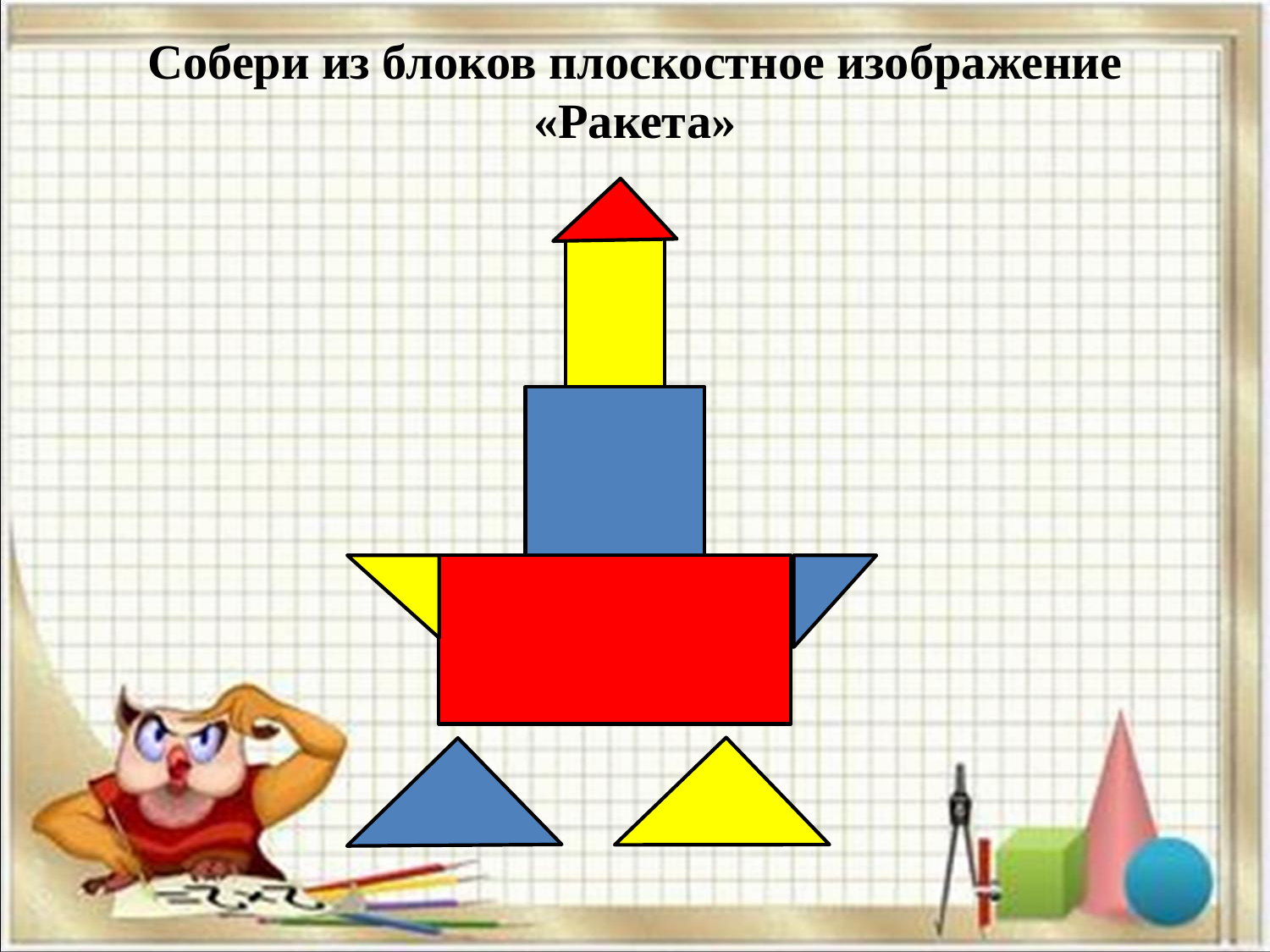

# Собери из блоков плоскостное изображение «Ракета»